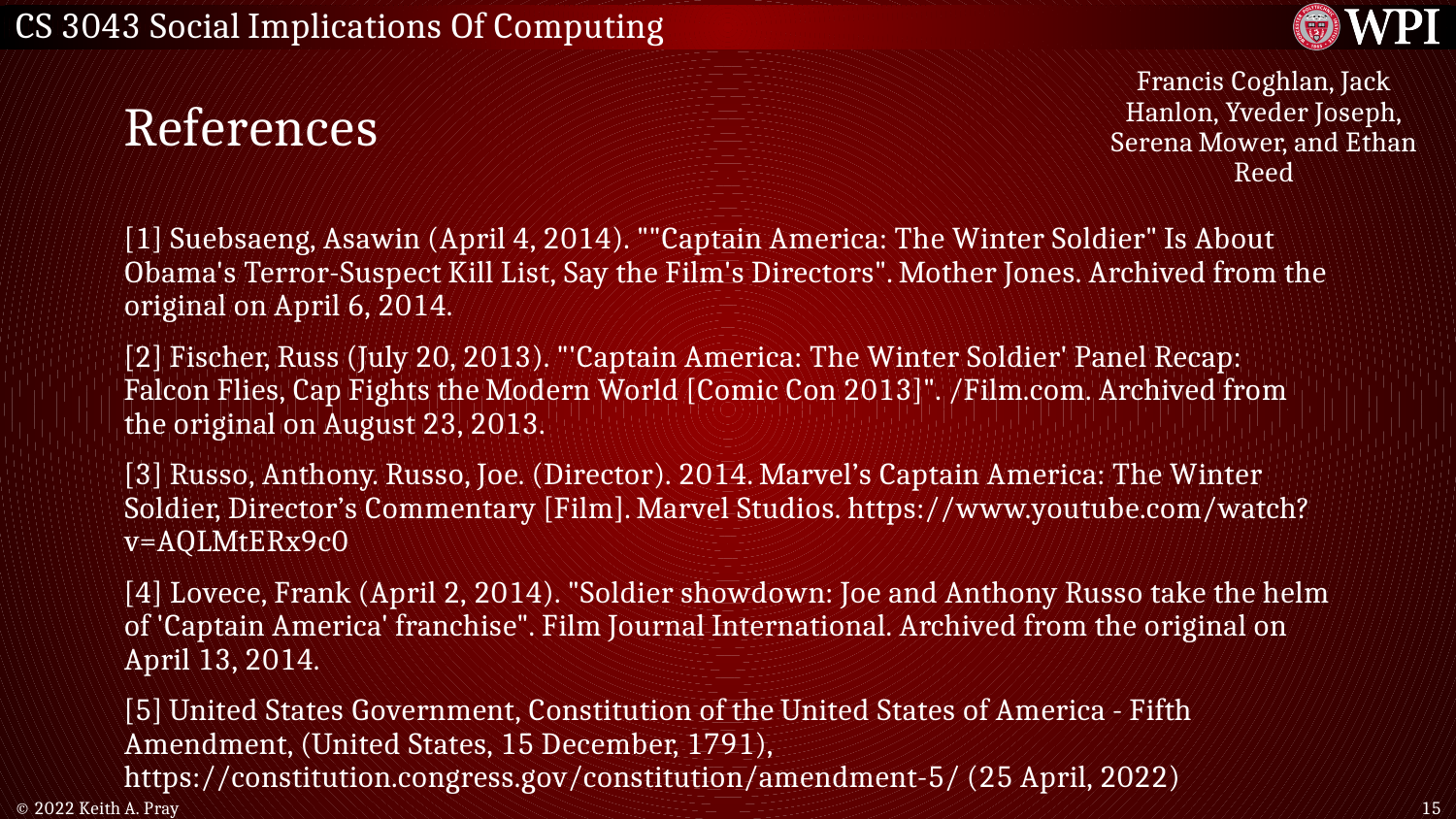

# References
Francis Coghlan, Jack Hanlon, Yveder Joseph, Serena Mower, and Ethan Reed
[1] Suebsaeng, Asawin (April 4, 2014). ""Captain America: The Winter Soldier" Is About Obama's Terror-Suspect Kill List, Say the Film's Directors". Mother Jones. Archived from the original on April 6, 2014.
[2] Fischer, Russ (July 20, 2013). "'Captain America: The Winter Soldier' Panel Recap: Falcon Flies, Cap Fights the Modern World [Comic Con 2013]". /Film.com. Archived from the original on August 23, 2013.
[3] Russo, Anthony. Russo, Joe. (Director). 2014. Marvel’s Captain America: The Winter Soldier, Director’s Commentary [Film]. Marvel Studios. https://www.youtube.com/watch?v=AQLMtERx9c0
[4] Lovece, Frank (April 2, 2014). "Soldier showdown: Joe and Anthony Russo take the helm of 'Captain America' franchise". Film Journal International. Archived from the original on April 13, 2014.
[5] United States Government, Constitution of the United States of America - Fifth Amendment, (United States, 15 December, 1791), https://constitution.congress.gov/constitution/amendment-5/ (25 April, 2022)

© 2022 Keith A. Pray
15